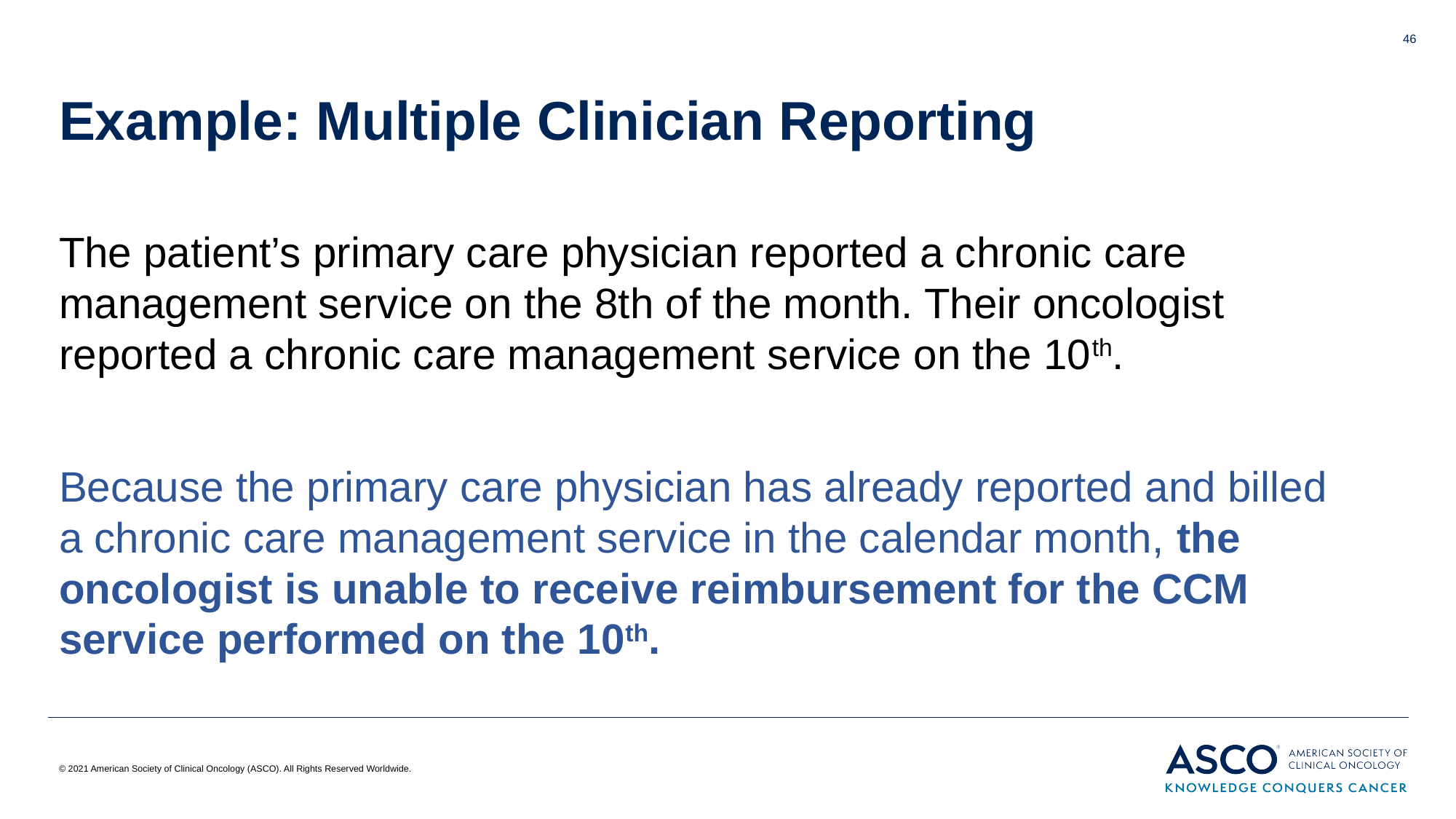

46
# Example: Multiple Clinician Reporting
The patient’s primary care physician reported a chronic care management service on the 8th of the month. Their oncologist reported a chronic care management service on the 10th.

Because the primary care physician has already reported and billed a chronic care management service in the calendar month, the oncologist is unable to receive reimbursement for the CCM service performed on the 10th.

© 2021 American Society of Clinical Oncology (ASCO). All Rights Reserved Worldwide.